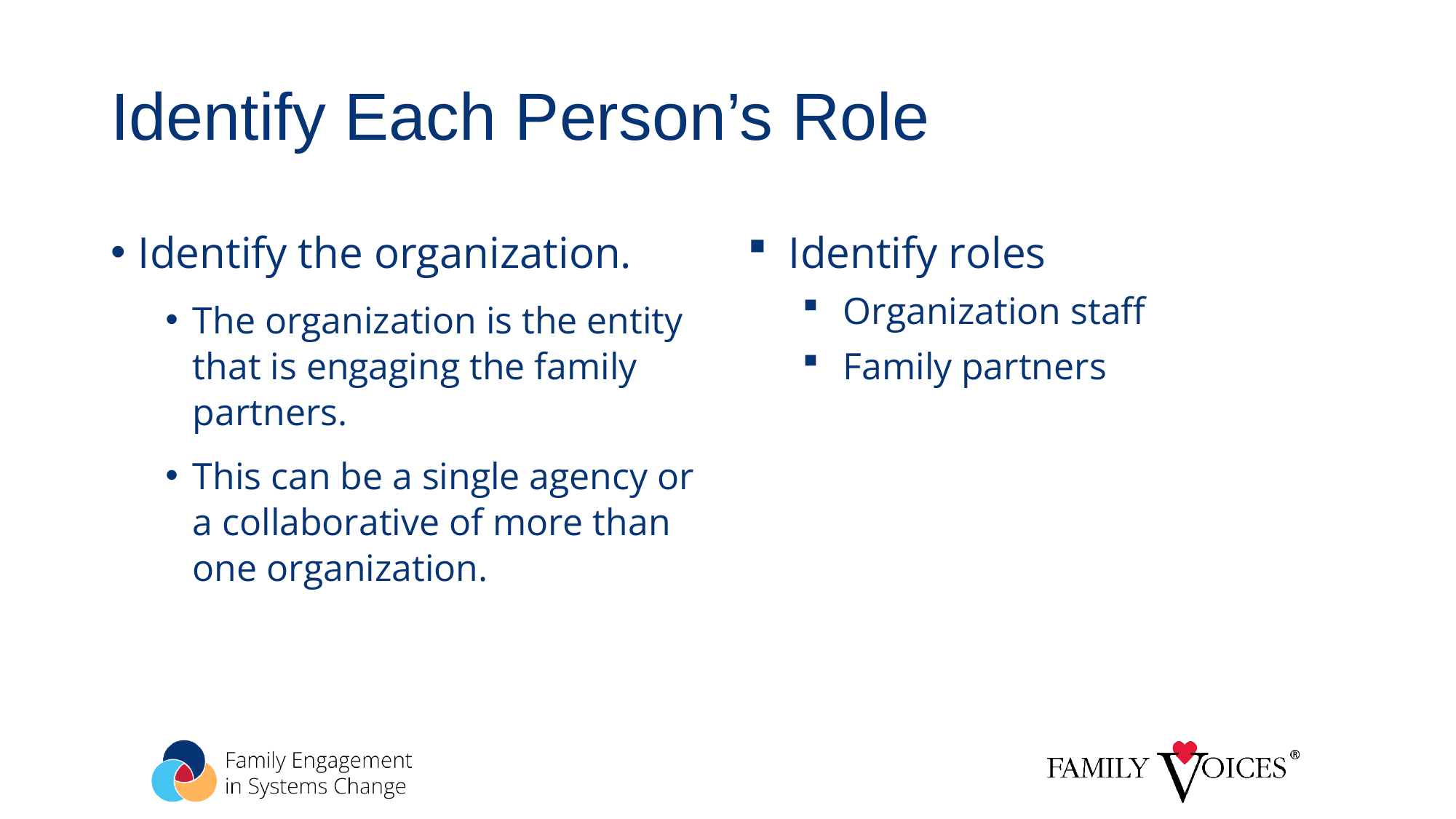

# Identify Each Person’s Role
Identify the organization.
The organization is the entity that is engaging the family partners.
This can be a single agency or a collaborative of more than one organization.
Identify roles
Organization staff
Family partners